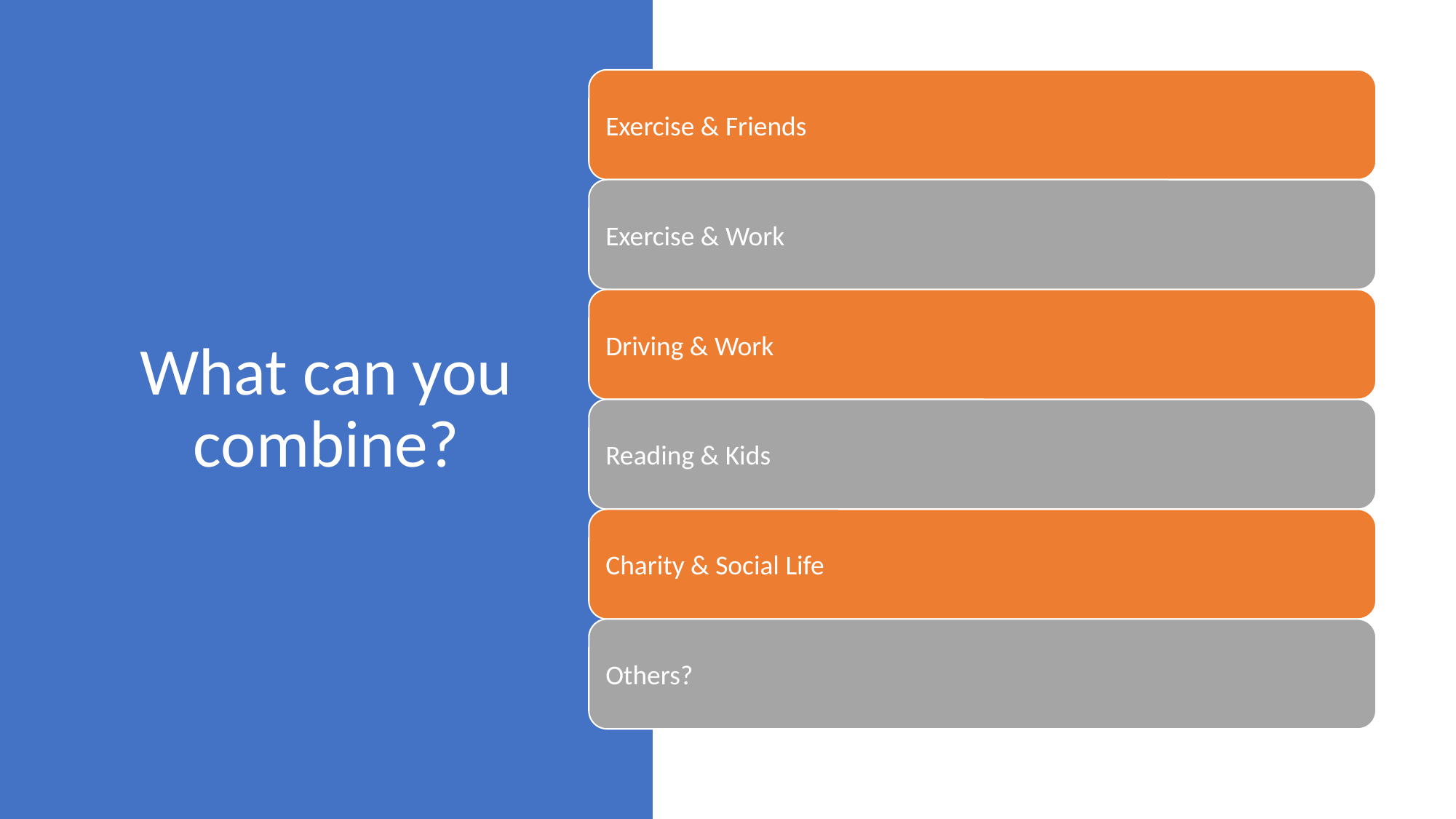

Exercise & Friends
Exercise & Work
Driving & Work
Reading & Kids
Charity & Social Life
Others?
# What can you combine?